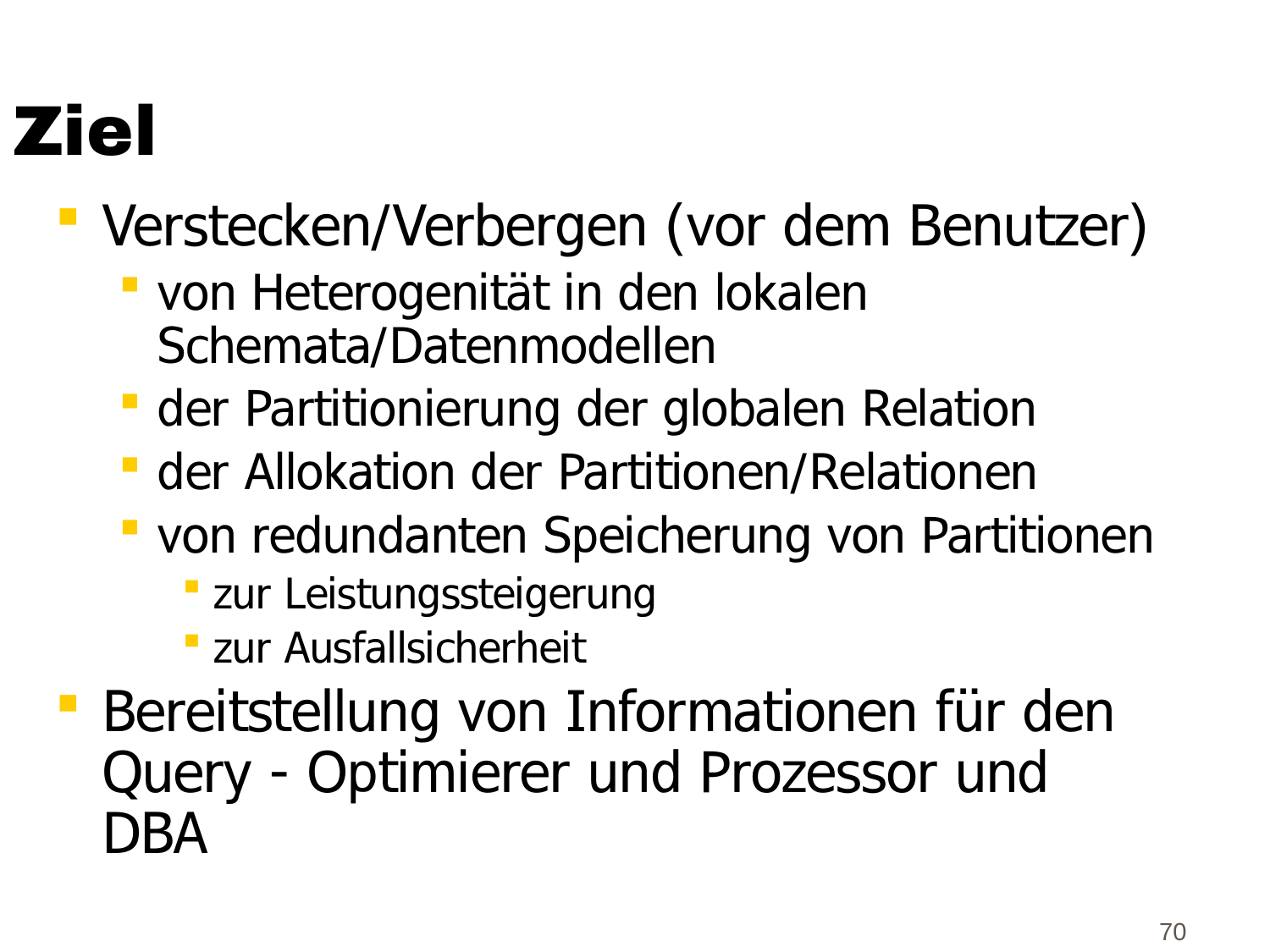

# Ziel
Verstecken/Verbergen (vor dem Benutzer)
von Heterogenität in den lokalen Schemata/Datenmodellen
der Partitionierung der globalen Relation
der Allokation der Partitionen/Relationen
von redundanten Speicherung von Partitionen
zur Leistungssteigerung
zur Ausfallsicherheit
Bereitstellung von Informationen für den Query - Optimierer und Prozessor und DBA
70